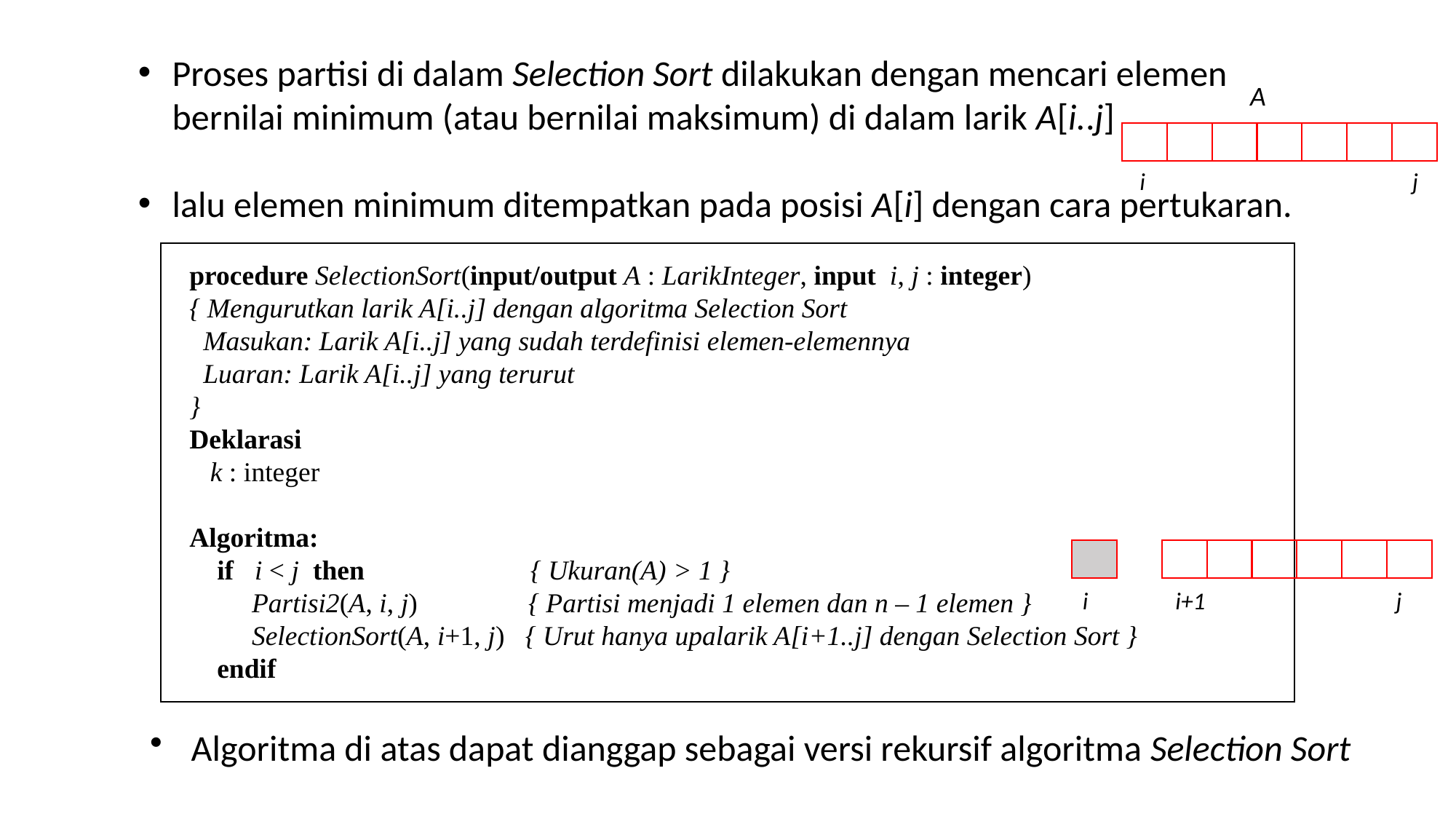

Proses partisi di dalam Selection Sort dilakukan dengan mencari elemen bernilai minimum (atau bernilai maksimum) di dalam larik A[i..j]

lalu elemen minimum ditempatkan pada posisi A[i] dengan cara pertukaran.
A

 i                                                 j

procedure SelectionSort(input/output A : LarikInteger, input  i, j : integer)
{ Mengurutkan larik A[i..j] dengan algoritma Selection Sort
  Masukan: Larik A[i..j] yang sudah terdefinisi elemen-elemennya
  Luaran: Larik A[i..j] yang terurut
}
Deklarasi
   k : integer

Algoritma:
    if   i < j  then                        { Ukuran(A) > 1 }
         Partisi2(A, i, j)                { Partisi menjadi 1 elemen dan n – 1 elemen }
         SelectionSort(A, i+1, j)   { Urut hanya upalarik A[i+1..j] dengan Selection Sort }
    endif

i                i+1                                   j
Algoritma di atas dapat dianggap sebagai versi rekursif algoritma Selection Sort